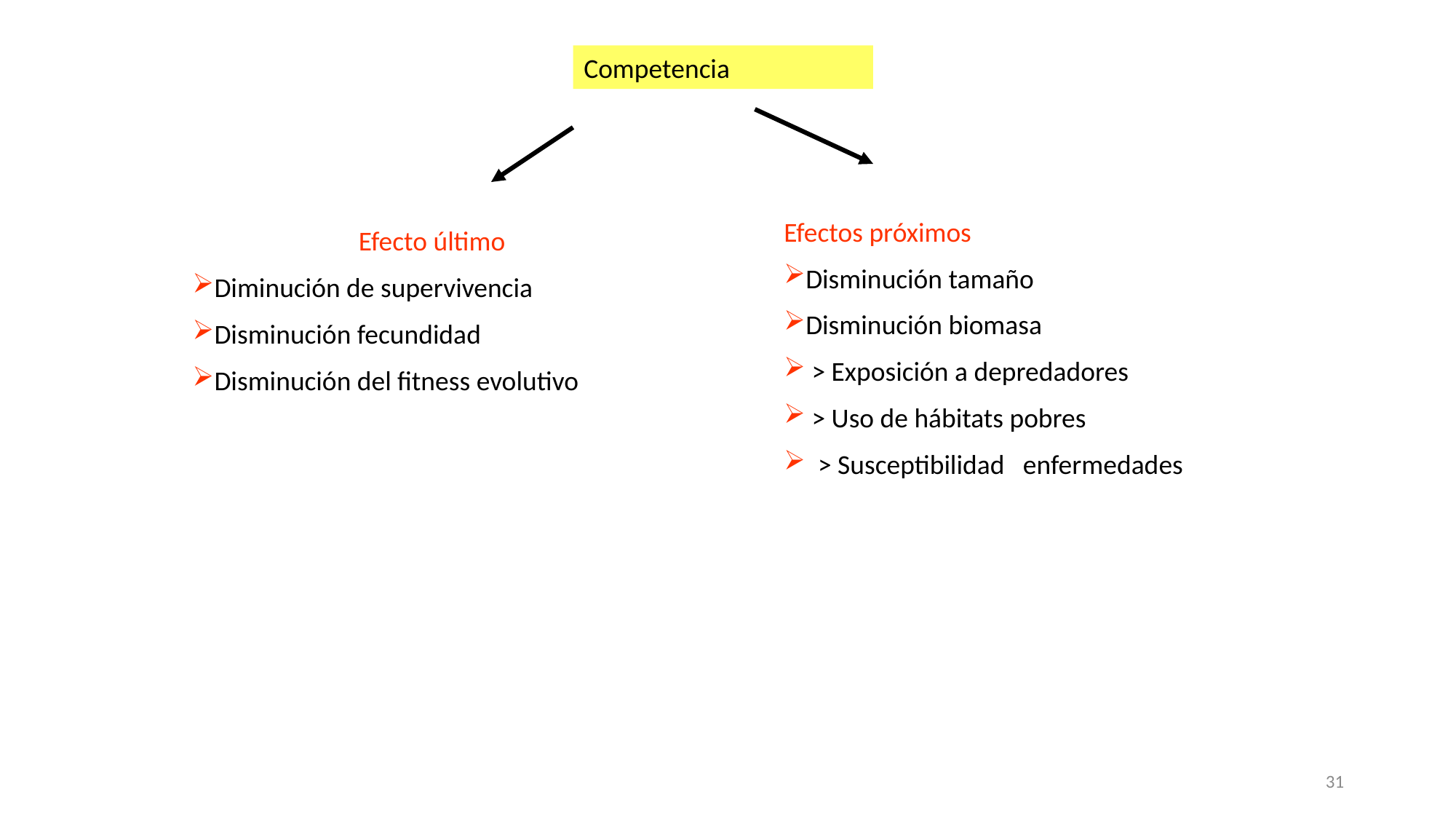

Competencia

Efectos próximos
Disminución tamaño
Disminución biomasa
 > Exposición a depredadores
 > Uso de hábitats pobres
  > Susceptibilidad   enfermedades
Efecto último
Diminución de supervivencia
Disminución fecundidad
Disminución del fitness evolutivo
31